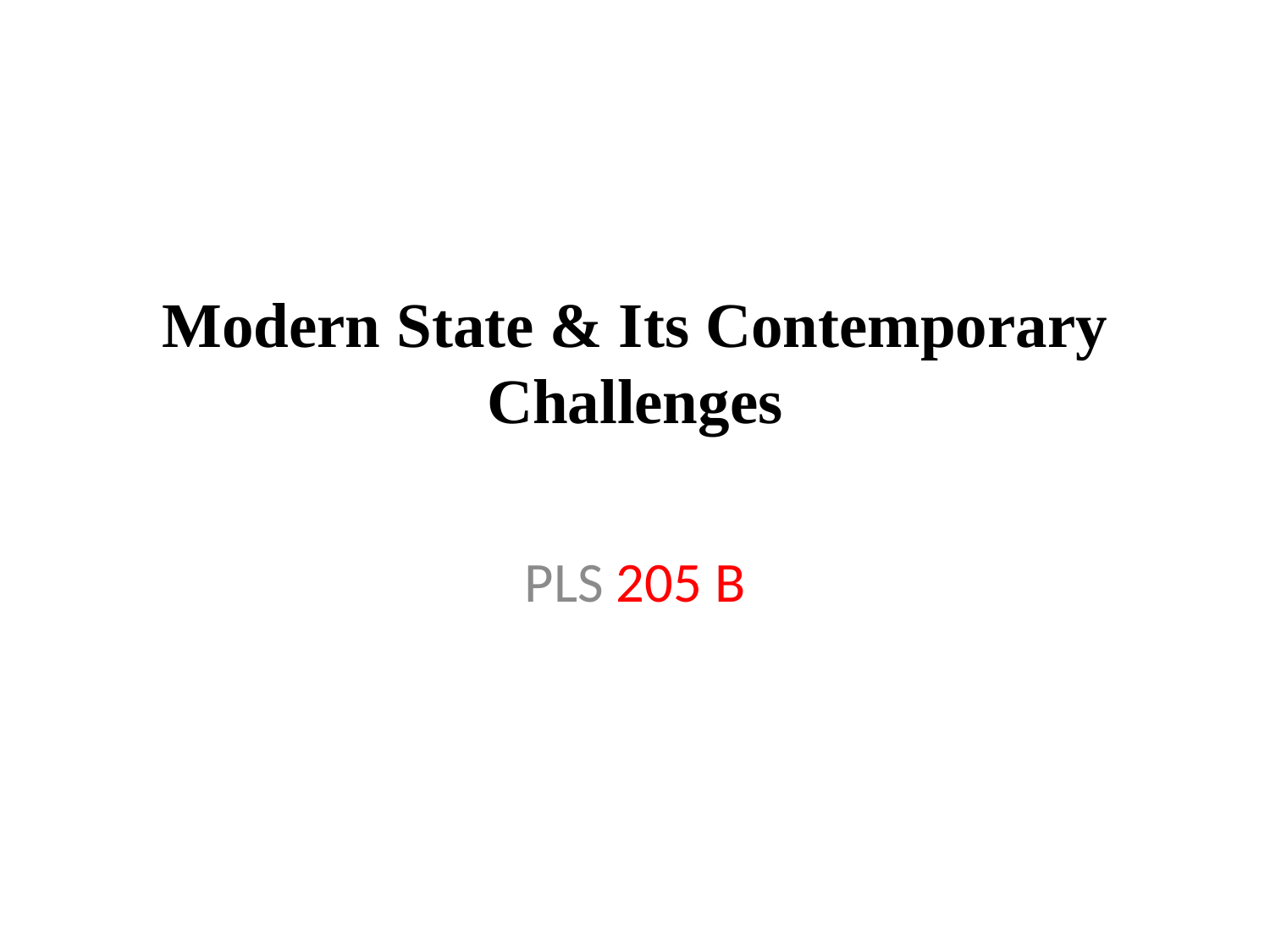

# Modern State & Its Contemporary Challenges
PLS 205 B